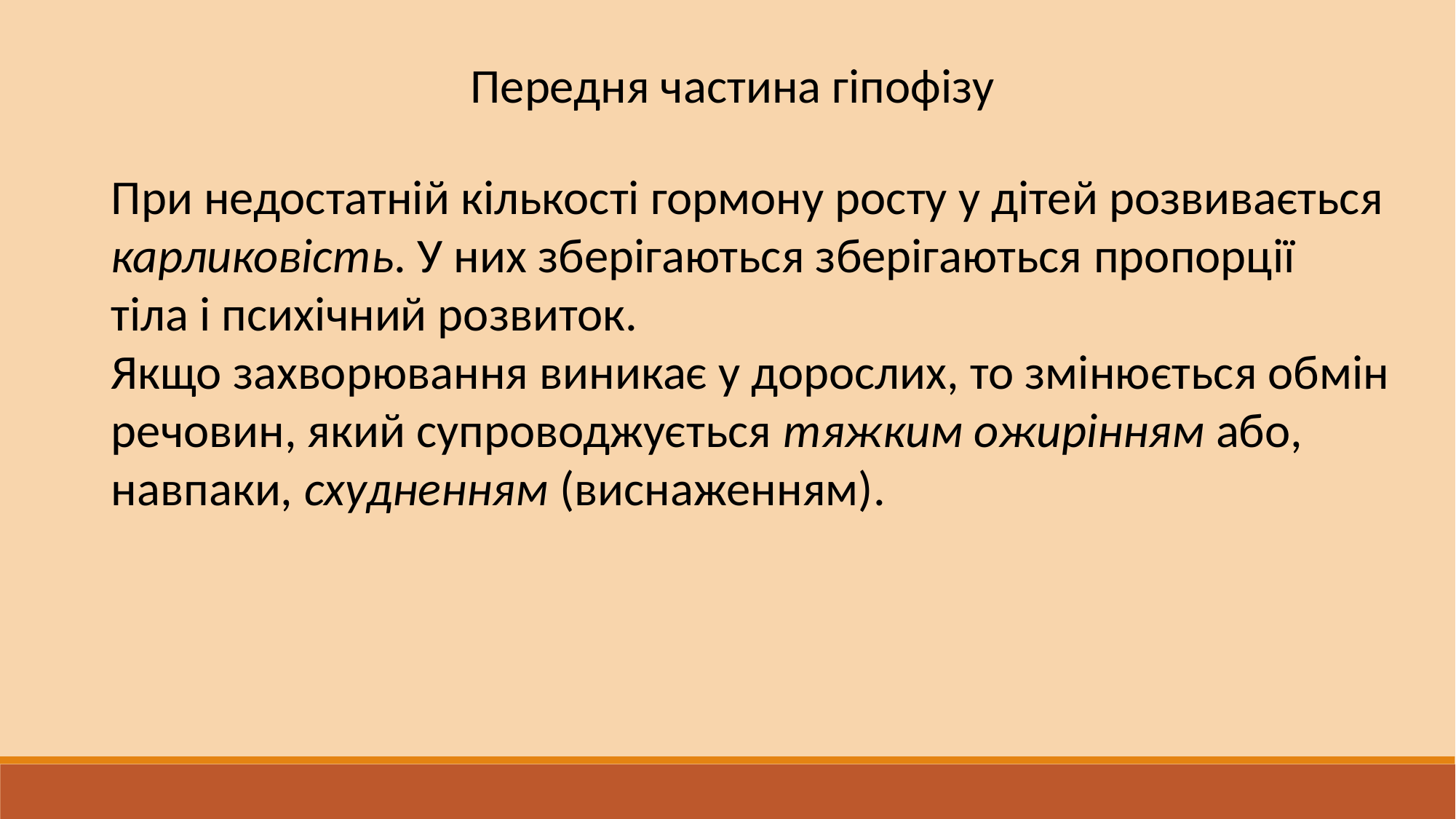

Передня частина гіпофізу
При недостатній кількості гормону росту у дітей розвивається карликовість. У них зберігаються зберігаються пропорції тіла і психічний розвиток.
Якщо захворювання виникає у дорослих, то змінюється обмін речовин, який супроводжується тяжким ожирінням або, навпаки, схудненням (виснаженням).